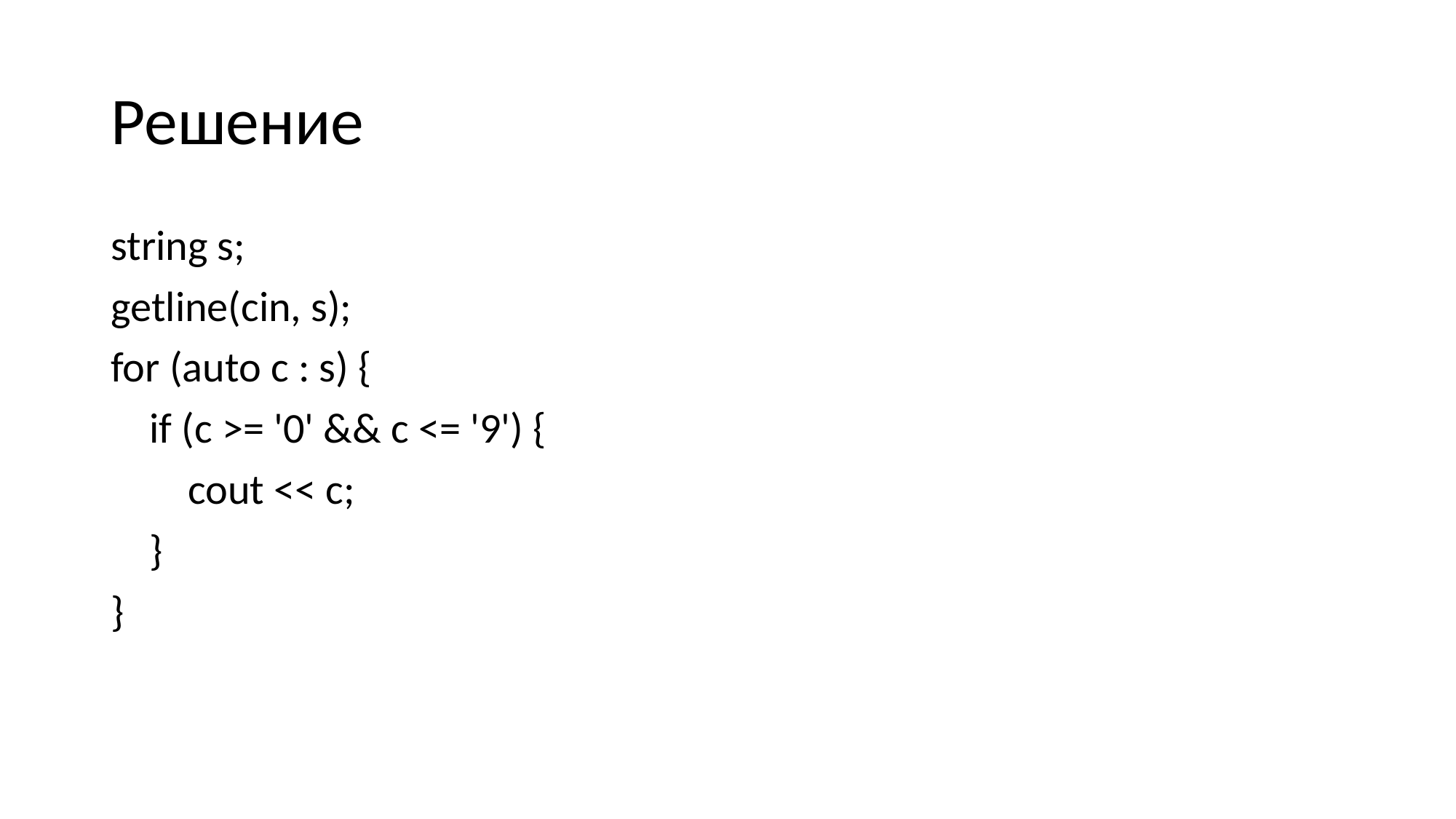

# Решение
string s;
getline(cin, s);
for (auto c : s) {
    if (c >= '0' && c <= '9') {
        cout << c;
    }
}